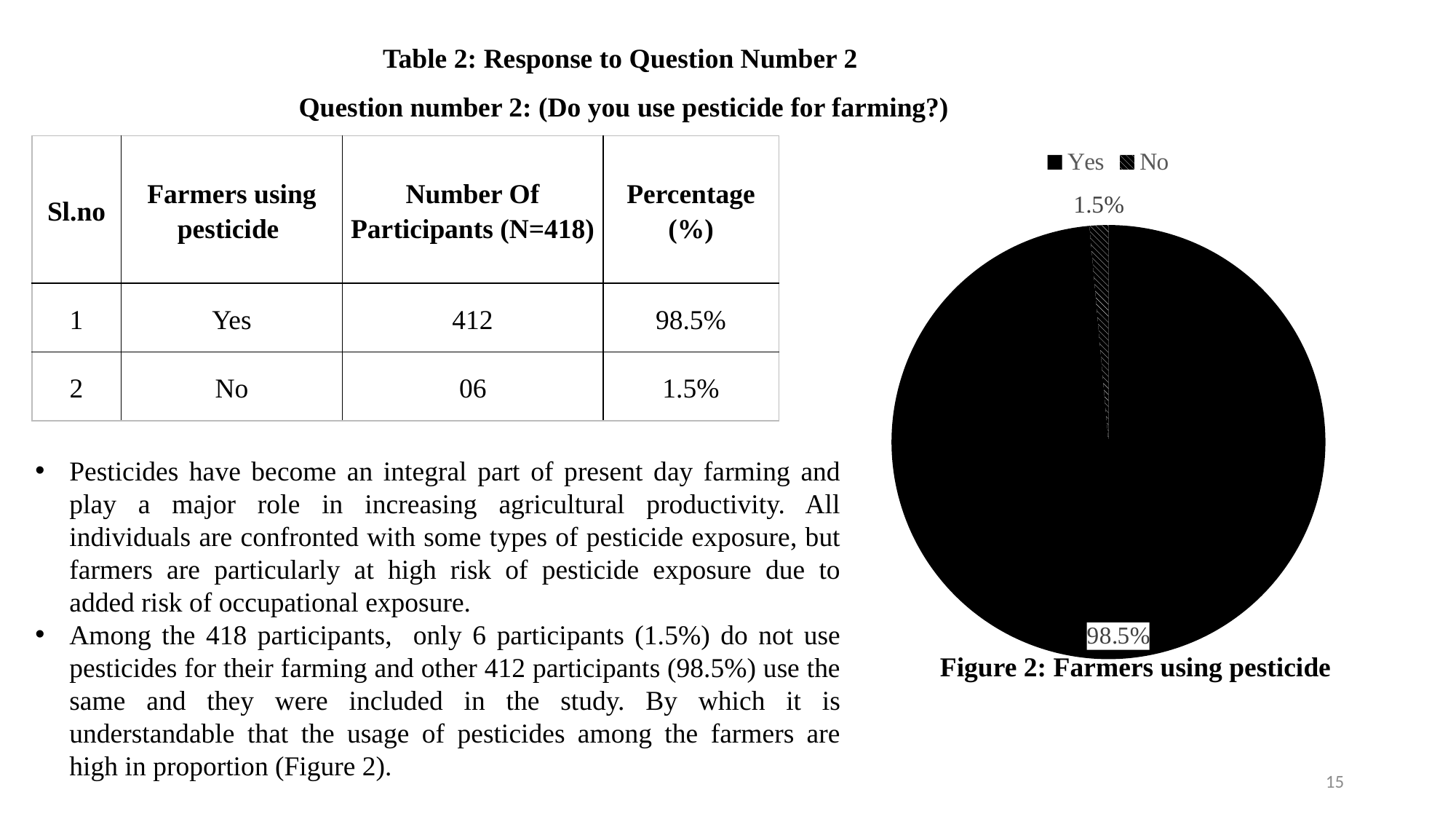

Table 2: Response to Question Number 2
Question number 2: (Do you use pesticide for farming?)

| Sl.no | Farmers using pesticide | Number Of Participants (N=418) | Percentage (%) |
| --- | --- | --- | --- |
| 1 | Yes | 412 | 98.5% |
| 2 | No | 06 | 1.5% |

### Chart

| Category | Percentage (%) |
|---|---|
| Yes | 0.985 |
| No | 0.014 |
Pesticides have become an integral part of present day farming and play a major role in increasing agricultural productivity. All individuals are confronted with some types of pesticide exposure, but farmers are particularly at high risk of pesticide exposure due to added risk of occupational exposure.
Among the 418 participants,  only 6 participants (1.5%) do not use pesticides for their farming and other 412 participants (98.5%) use the same and they were included in the study. By which it is understandable that the usage of pesticides among the farmers are high in proportion (Figure 2).
Figure 2: Farmers using pesticide
15